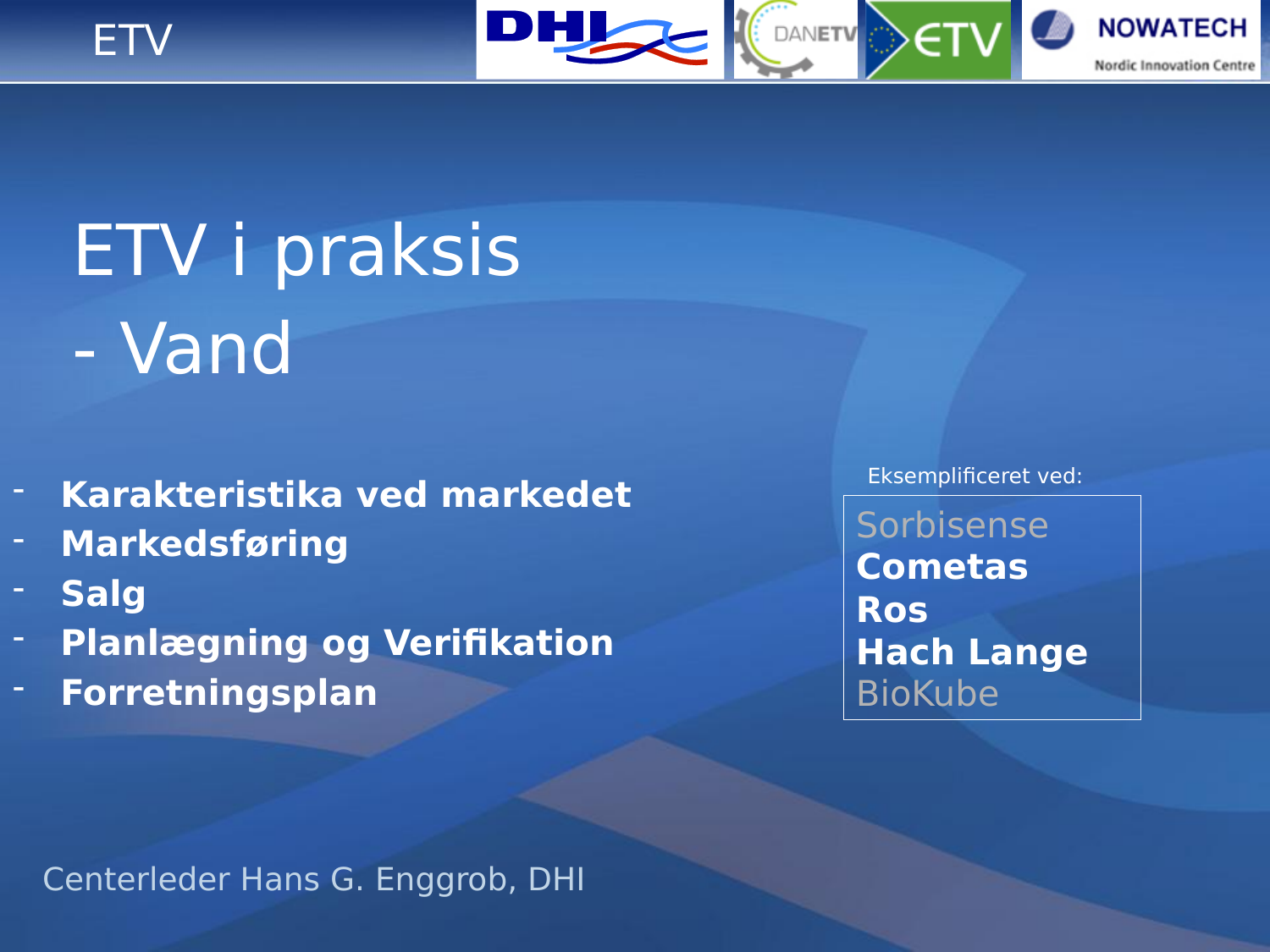

# ETV
ETV i praksis
- Vand

Karakteristika ved markedet
Markedsføring
Salg
Planlægning og Verifikation
Forretningsplan
Eksemplificeret ved:
Sorbisense
Cometas
Ros
Hach Lange
BioKube
Centerleder Hans G. Enggrob, DHI